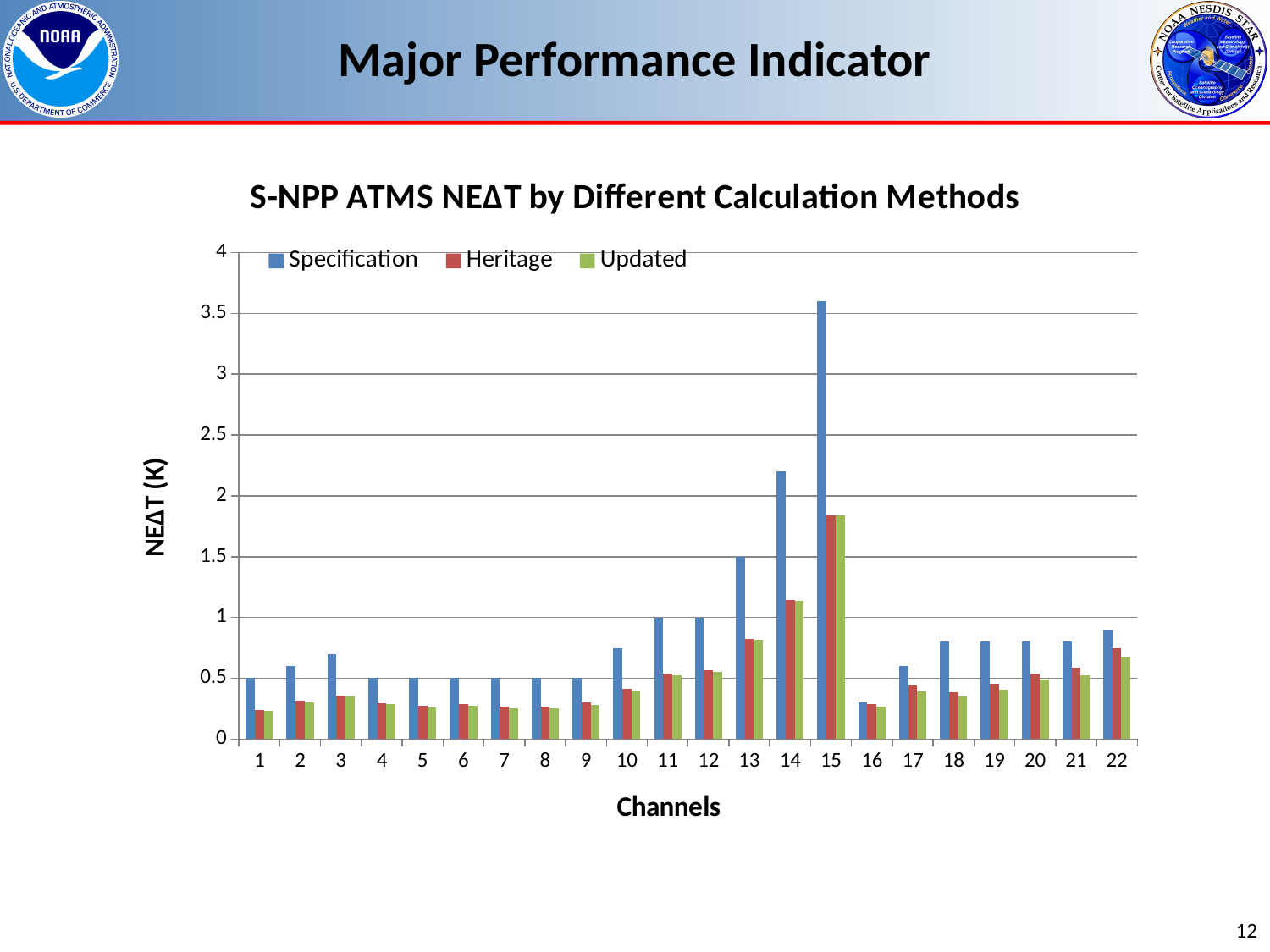

# Major Performance Indicator

### Chart: S-NPP ATMS NE∆T by Different Calculation Methods

| Category |  |  |  |
|---|---|---|---|
12